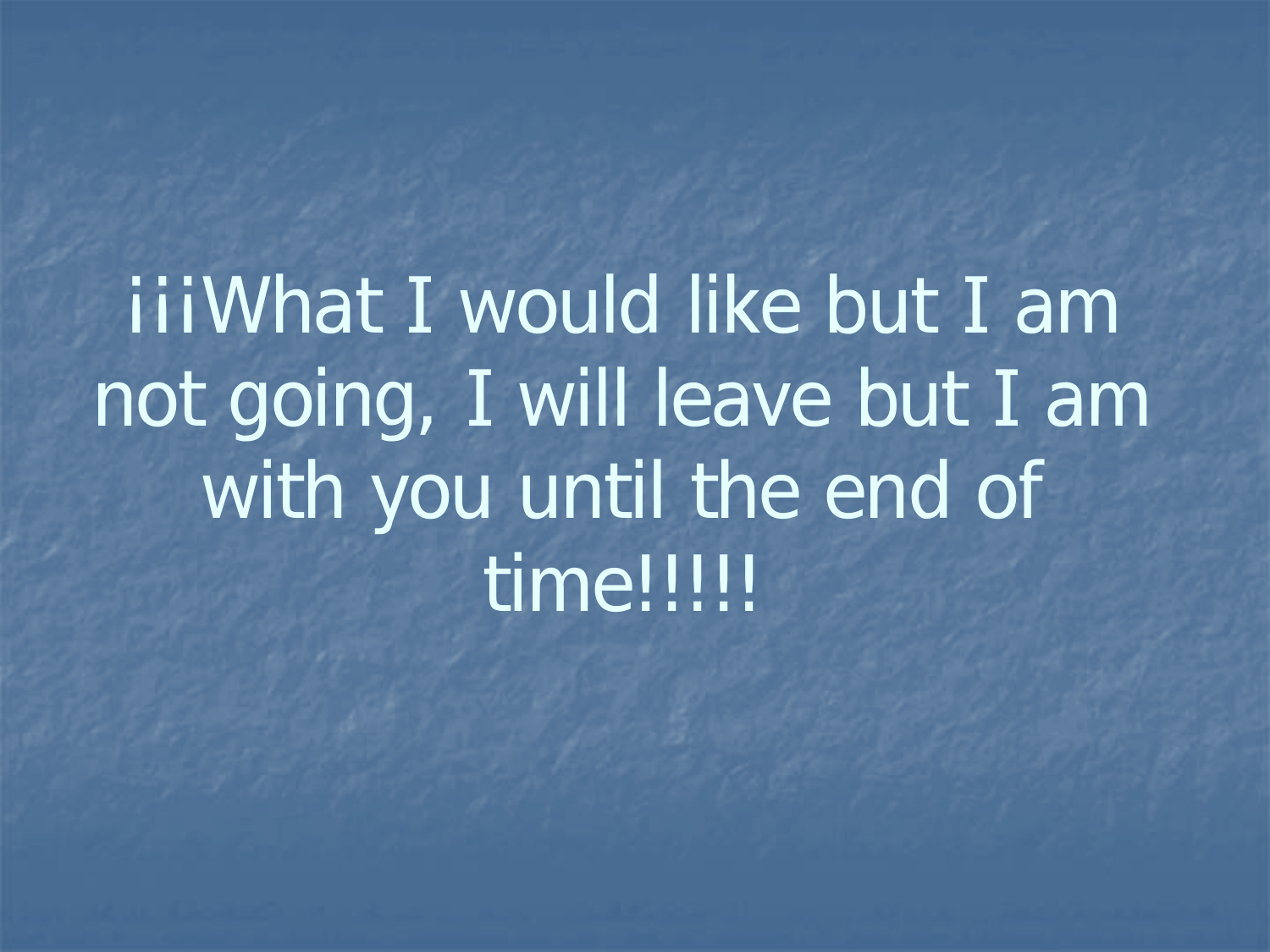

# ¡¡¡What I would like but I am not going, I will leave but I am with you until the end of time!!!!!